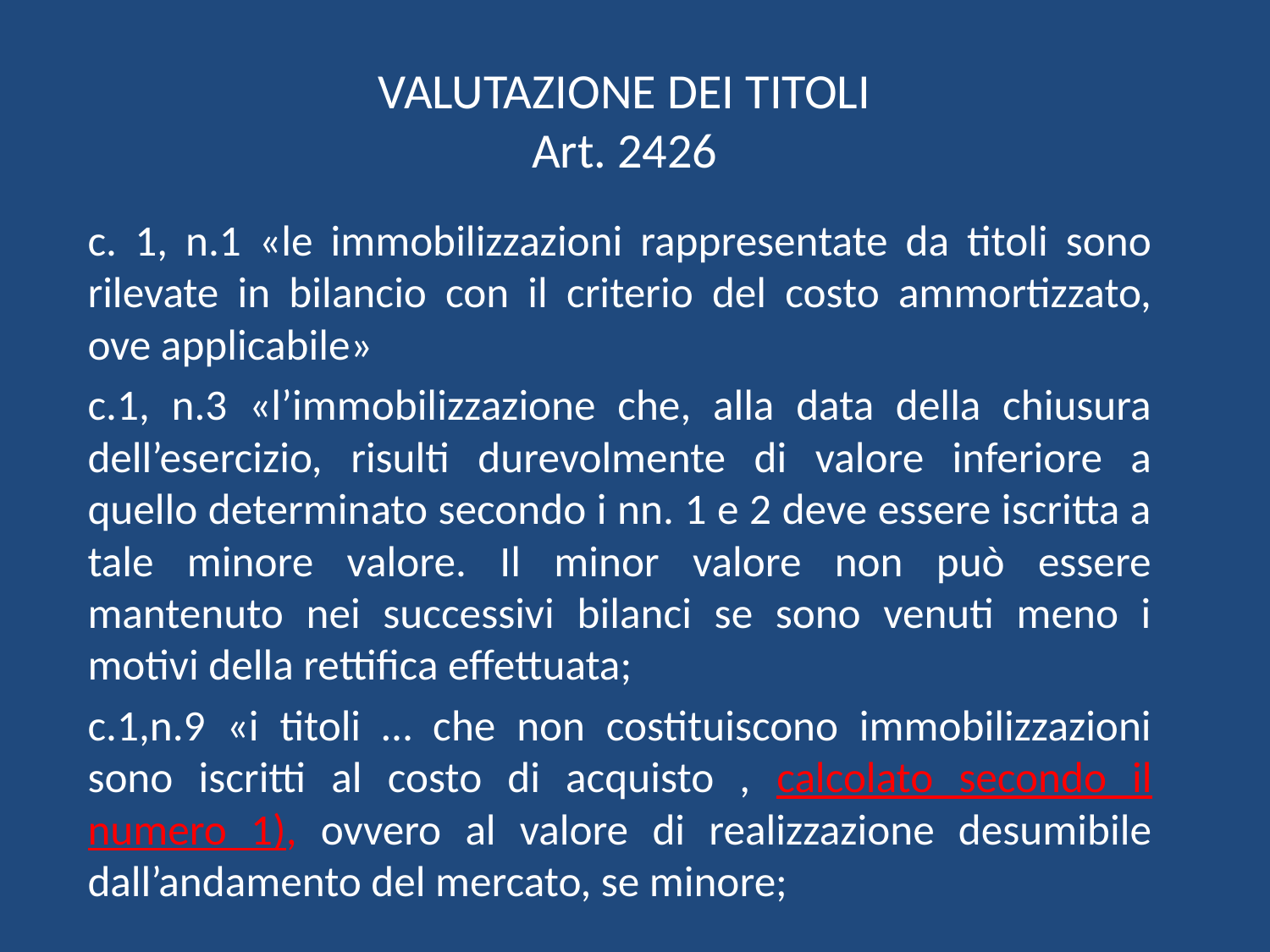

# VALUTAZIONE DEI TITOLI Art. 2426
c. 1, n.1 «le immobilizzazioni rappresentate da titoli sono rilevate in bilancio con il criterio del costo ammortizzato, ove applicabile»
c.1, n.3 «l’immobilizzazione che, alla data della chiusura dell’esercizio, risulti durevolmente di valore inferiore a quello determinato secondo i nn. 1 e 2 deve essere iscritta a tale minore valore. Il minor valore non può essere mantenuto nei successivi bilanci se sono venuti meno i motivi della rettifica effettuata;
c.1,n.9 «i titoli … che non costituiscono immobilizzazioni sono iscritti al costo di acquisto , calcolato secondo il numero 1), ovvero al valore di realizzazione desumibile dall’andamento del mercato, se minore;